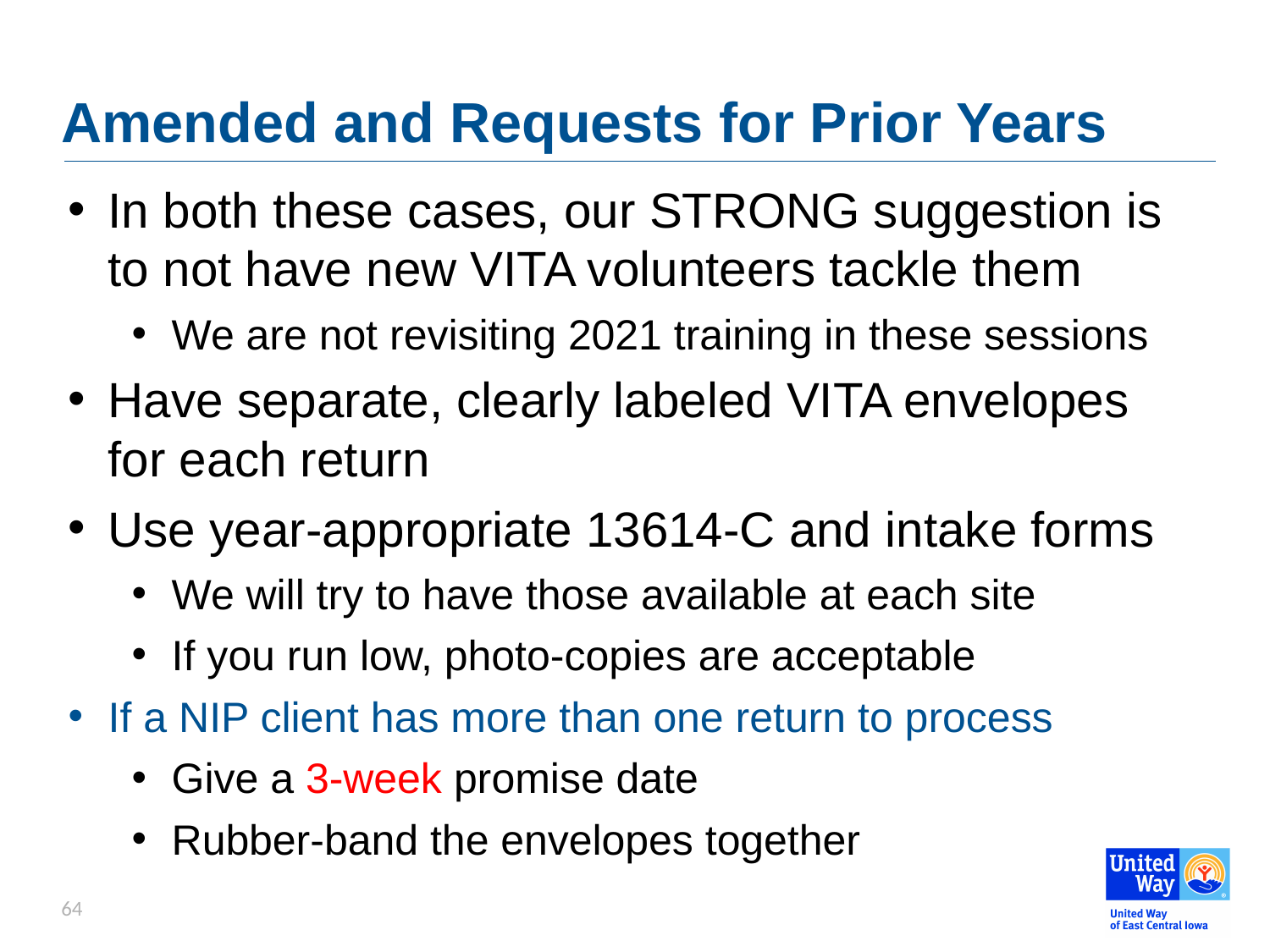

# Amended and Requests for Prior Years
In both these cases, our STRONG suggestion is to not have new VITA volunteers tackle them
We are not revisiting 2021 training in these sessions
Have separate, clearly labeled VITA envelopes for each return
Use year-appropriate 13614-C and intake forms
We will try to have those available at each site
If you run low, photo-copies are acceptable
If a NIP client has more than one return to process
Give a 3-week promise date
Rubber-band the envelopes together
64